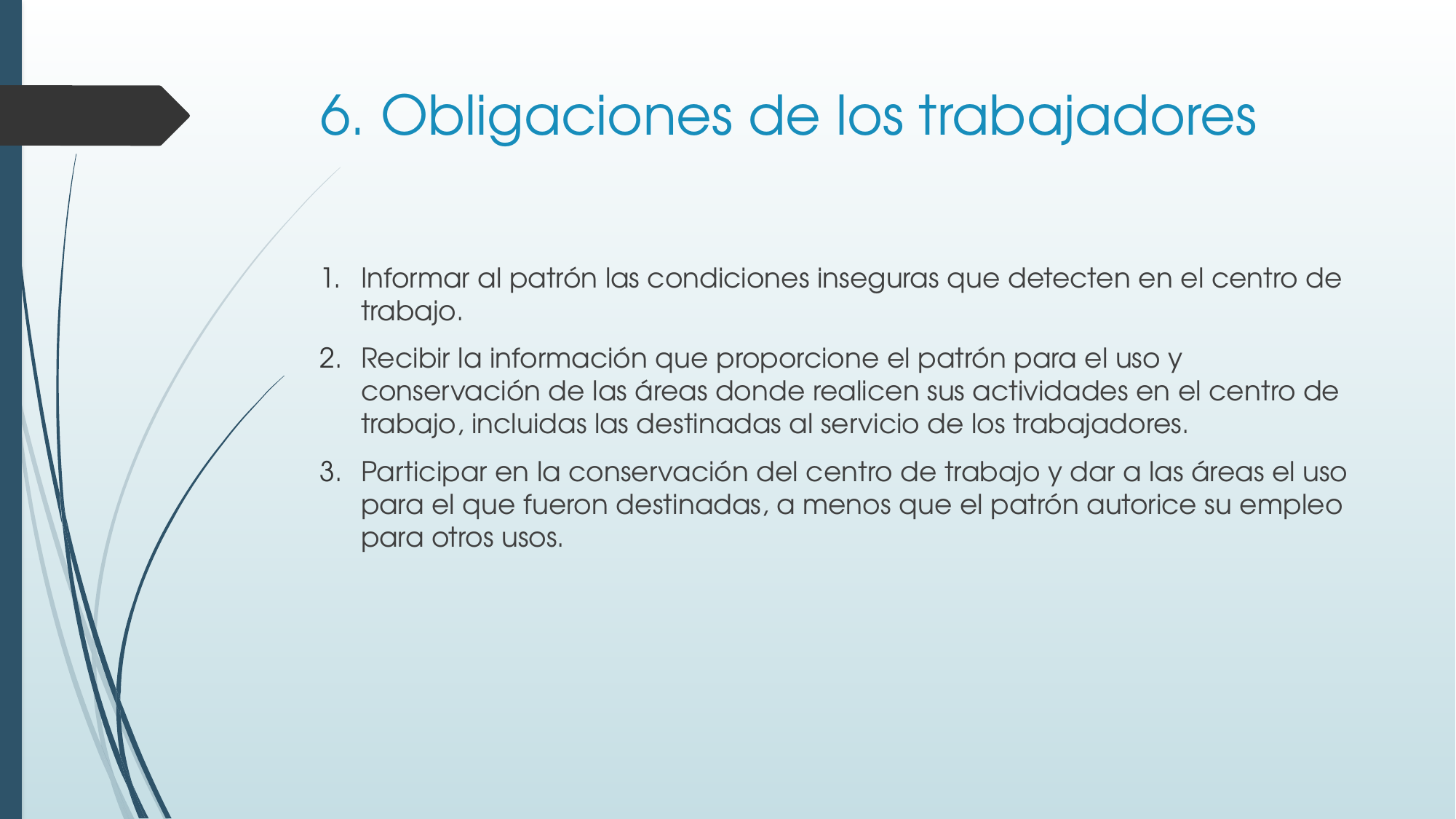

# 6. Obligaciones de los trabajadores
Informar al patrón las condiciones inseguras que detecten en el centro de trabajo.
Recibir la información que proporcione el patrón para el uso y conservación de las áreas donde realicen sus actividades en el centro de trabajo, incluidas las destinadas al servicio de los trabajadores.
Participar en la conservación del centro de trabajo y dar a las áreas el uso para el que fueron destinadas, a menos que el patrón autorice su empleo para otros usos.